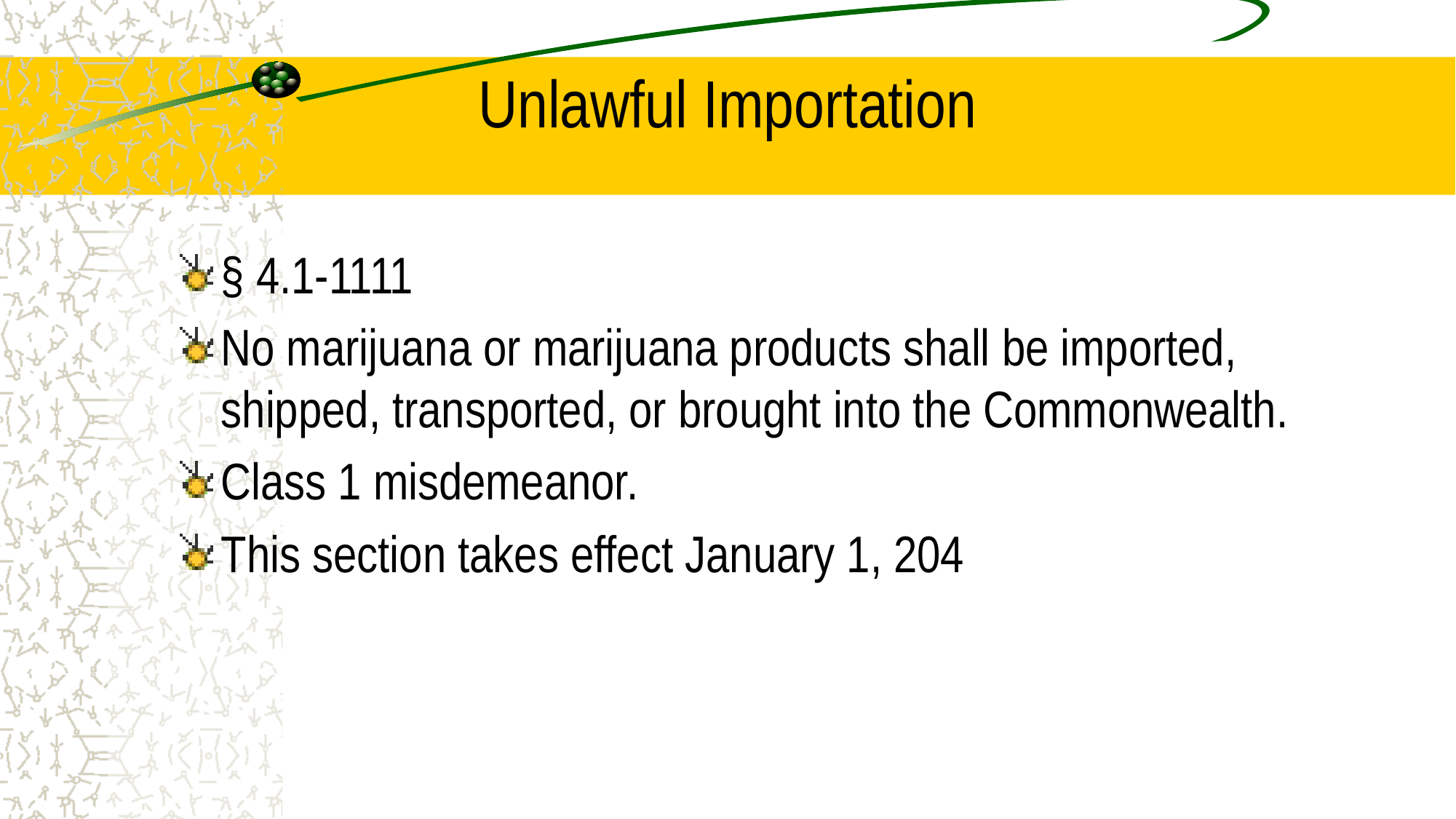

# Unlawful Importation
§ 4.1-1111
No marijuana or marijuana products shall be imported, shipped, transported, or brought into the Commonwealth.
Class 1 misdemeanor.
This section takes effect January 1, 204